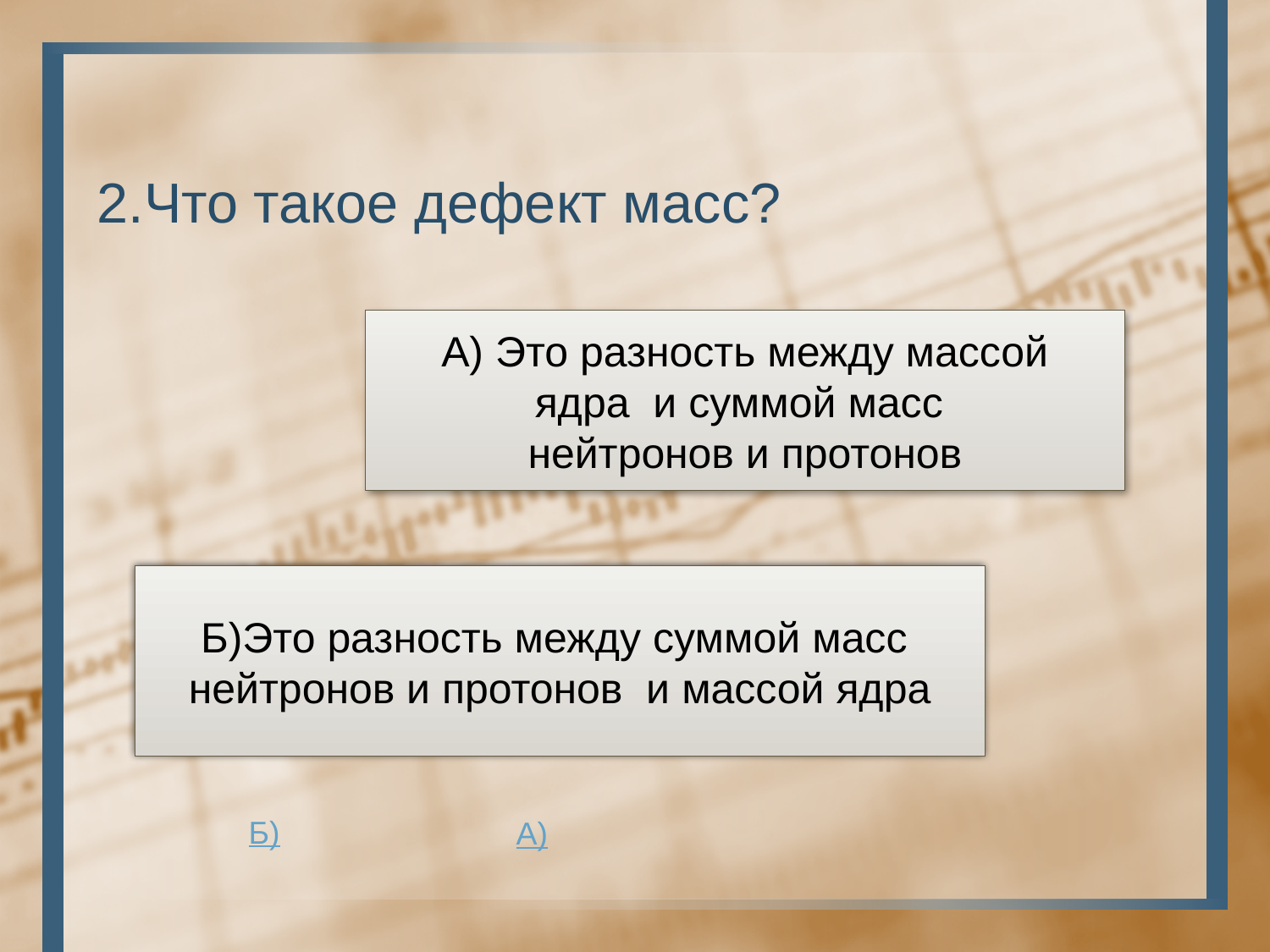

# 2.Что такое дефект масс?
А) Это разность между массой
ядра  и суммой масс
нейтронов и протонов
Б)Это разность между суммой масс
нейтронов и протонов  и массой ядра
Б)
А)